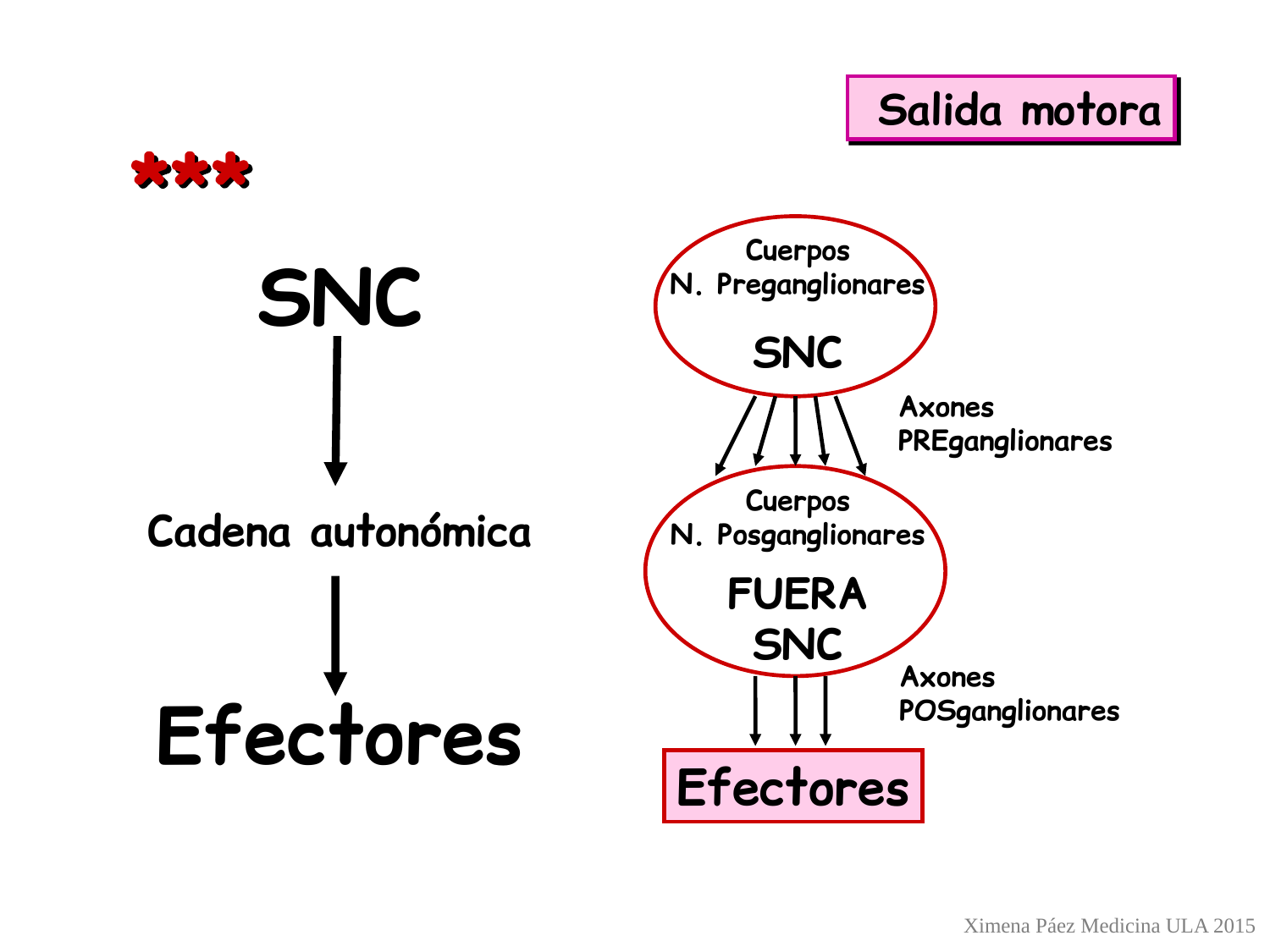

Salida motora
*
**

Cuerpos
N. Preganglionares

SNC
SNC

Cadena autonómica

Efectores

Axones
PREganglionares

Cuerpos
N. Posganglionares

FUERA
SNC

Axones
POSganglionares

Efectores
Ximena Páez Medicina ULA 2015